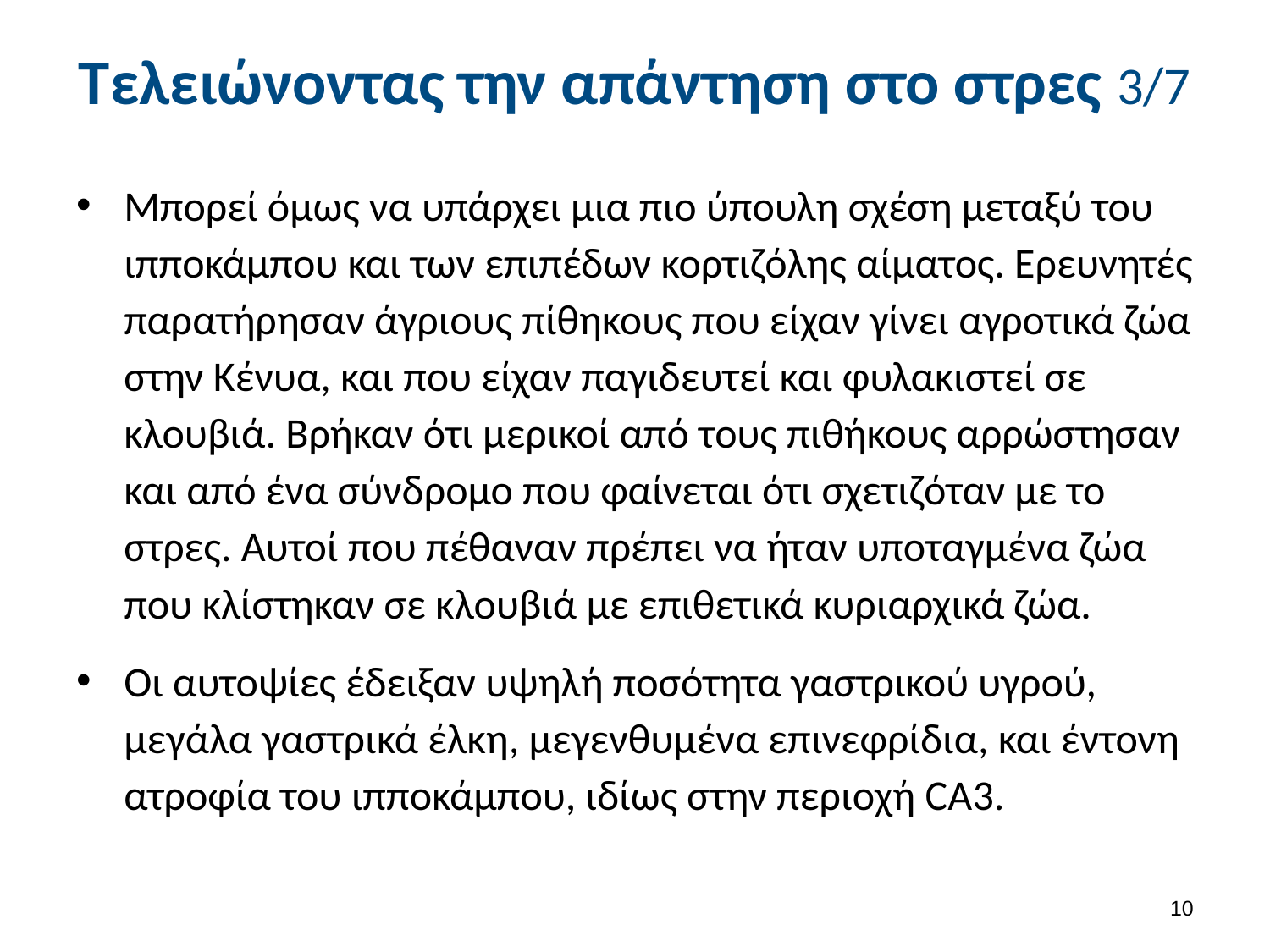

# Τελειώνοντας την απάντηση στο στρες 3/7
Μπορεί όμως να υπάρχει μια πιο ύπουλη σχέση μεταξύ του ιπποκάμπου και των επιπέδων κορτιζόλης αίματος. Ερευνητές παρατήρησαν άγριους πίθηκους που είχαν γίνει αγροτικά ζώα στην Κένυα, και που είχαν παγιδευτεί και φυλακιστεί σε κλουβιά. Βρήκαν ότι μερικοί από τους πιθήκους αρρώστησαν και από ένα σύνδρομο που φαίνεται ότι σχετιζόταν με το στρες. Αυτοί που πέθαναν πρέπει να ήταν υποταγμένα ζώα που κλίστηκαν σε κλουβιά με επιθετικά κυριαρχικά ζώα.
Οι αυτοψίες έδειξαν υψηλή ποσότητα γαστρικού υγρού, μεγάλα γαστρικά έλκη, μεγενθυμένα επινεφρίδια, και έντονη ατροφία του ιπποκάμπου, ιδίως στην περιοχή CA3.
10